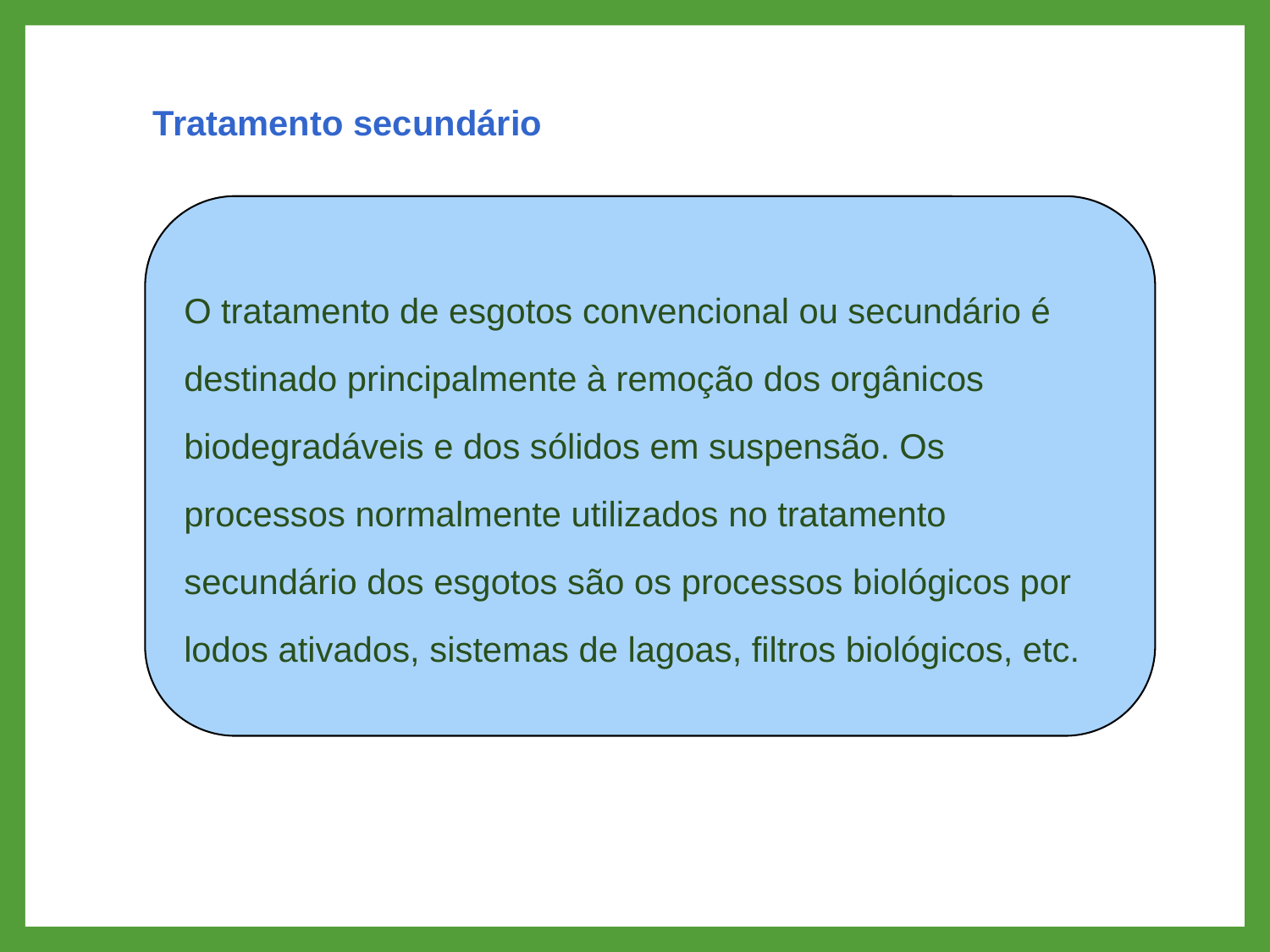

Tratamento secundário
O tratamento de esgotos convencional ou secundário é destinado principalmente à remoção dos orgânicos biodegradáveis e dos sólidos em suspensão. Os processos normalmente utilizados no tratamento secundário dos esgotos são os processos biológicos por lodos ativados, sistemas de lagoas, filtros biológicos, etc.